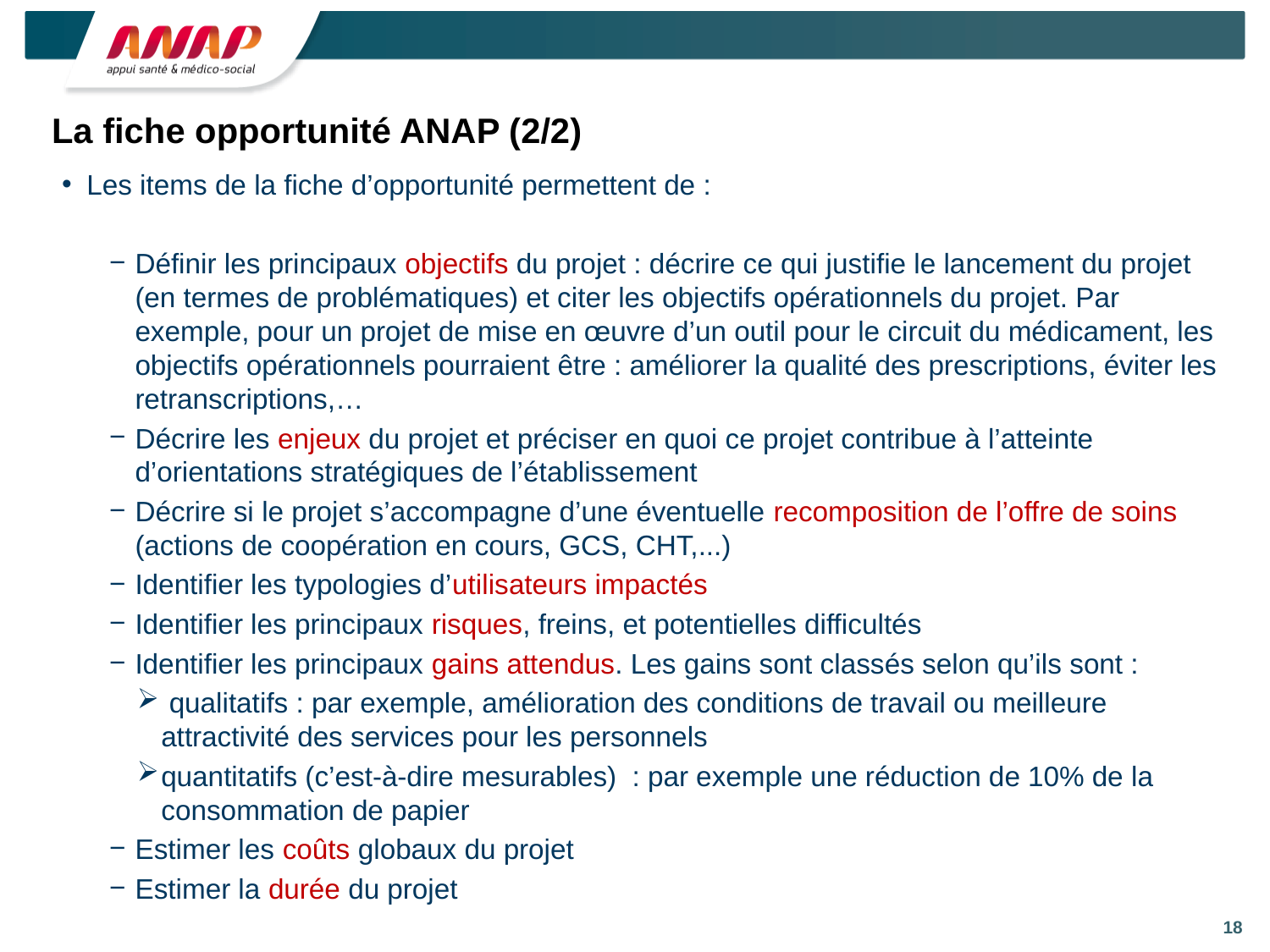

# La fiche opportunité ANAP (2/2)
Les items de la fiche d’opportunité permettent de :

Définir les principaux objectifs du projet : décrire ce qui justifie le lancement du projet (en termes de problématiques) et citer les objectifs opérationnels du projet. Par exemple, pour un projet de mise en œuvre d’un outil pour le circuit du médicament, les objectifs opérationnels pourraient être : améliorer la qualité des prescriptions, éviter les retranscriptions,…
Décrire les enjeux du projet et préciser en quoi ce projet contribue à l’atteinte d’orientations stratégiques de l’établissement
Décrire si le projet s’accompagne d’une éventuelle recomposition de l’offre de soins (actions de coopération en cours, GCS, CHT,...)
Identifier les typologies d’utilisateurs impactés
Identifier les principaux risques, freins, et potentielles difficultés
Identifier les principaux gains attendus. Les gains sont classés selon qu’ils sont :
 qualitatifs : par exemple, amélioration des conditions de travail ou meilleure attractivité des services pour les personnels
quantitatifs (c’est-à-dire mesurables)  : par exemple une réduction de 10% de la consommation de papier
Estimer les coûts globaux du projet
Estimer la durée du projet